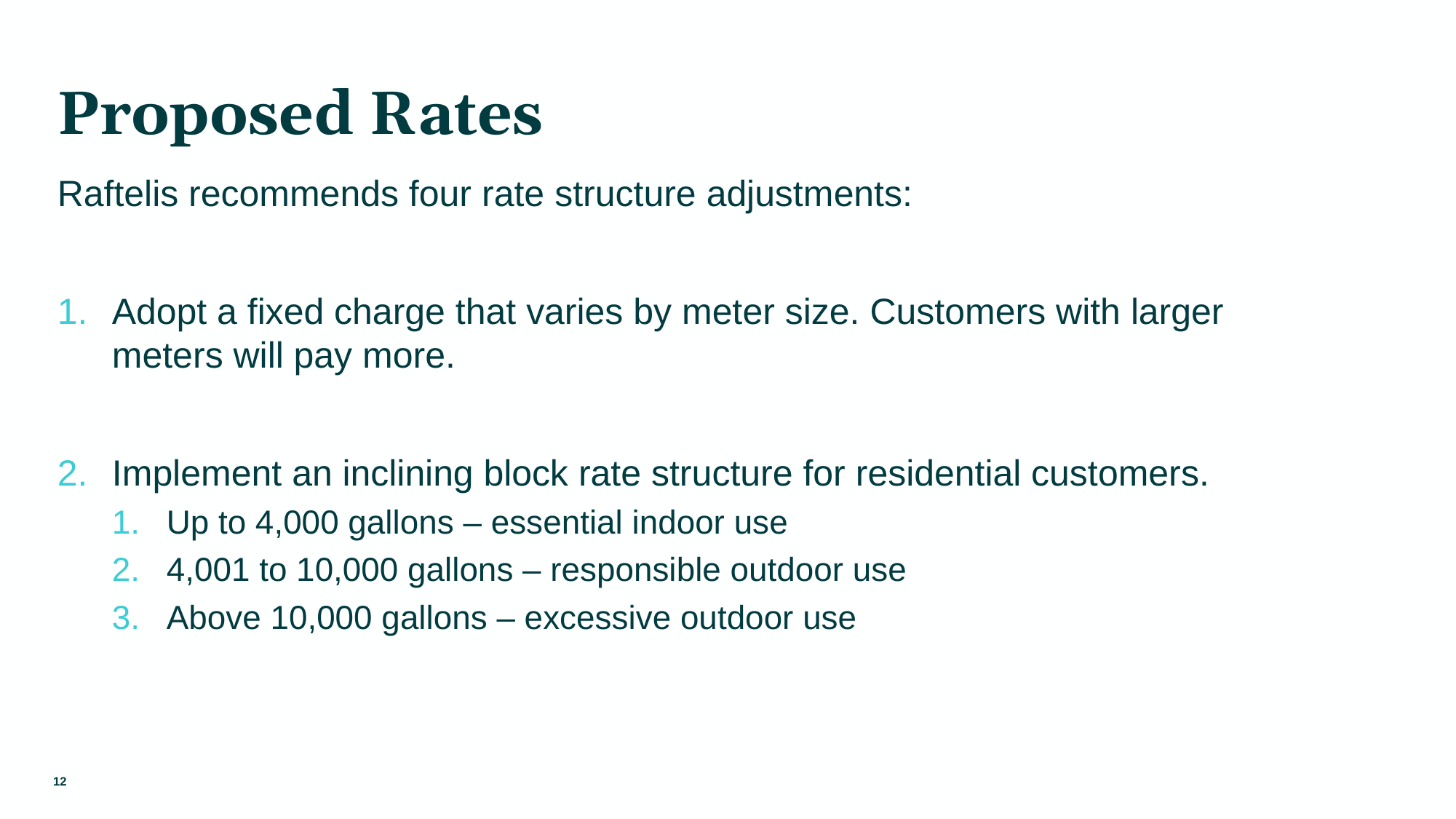

# Proposed Rates
Raftelis recommends four rate structure adjustments:

Adopt a fixed charge that varies by meter size. Customers with larger meters will pay more.

Implement an inclining block rate structure for residential customers.
Up to 4,000 gallons – essential indoor use
4,001 to 10,000 gallons – responsible outdoor use
Above 10,000 gallons – excessive outdoor use
12